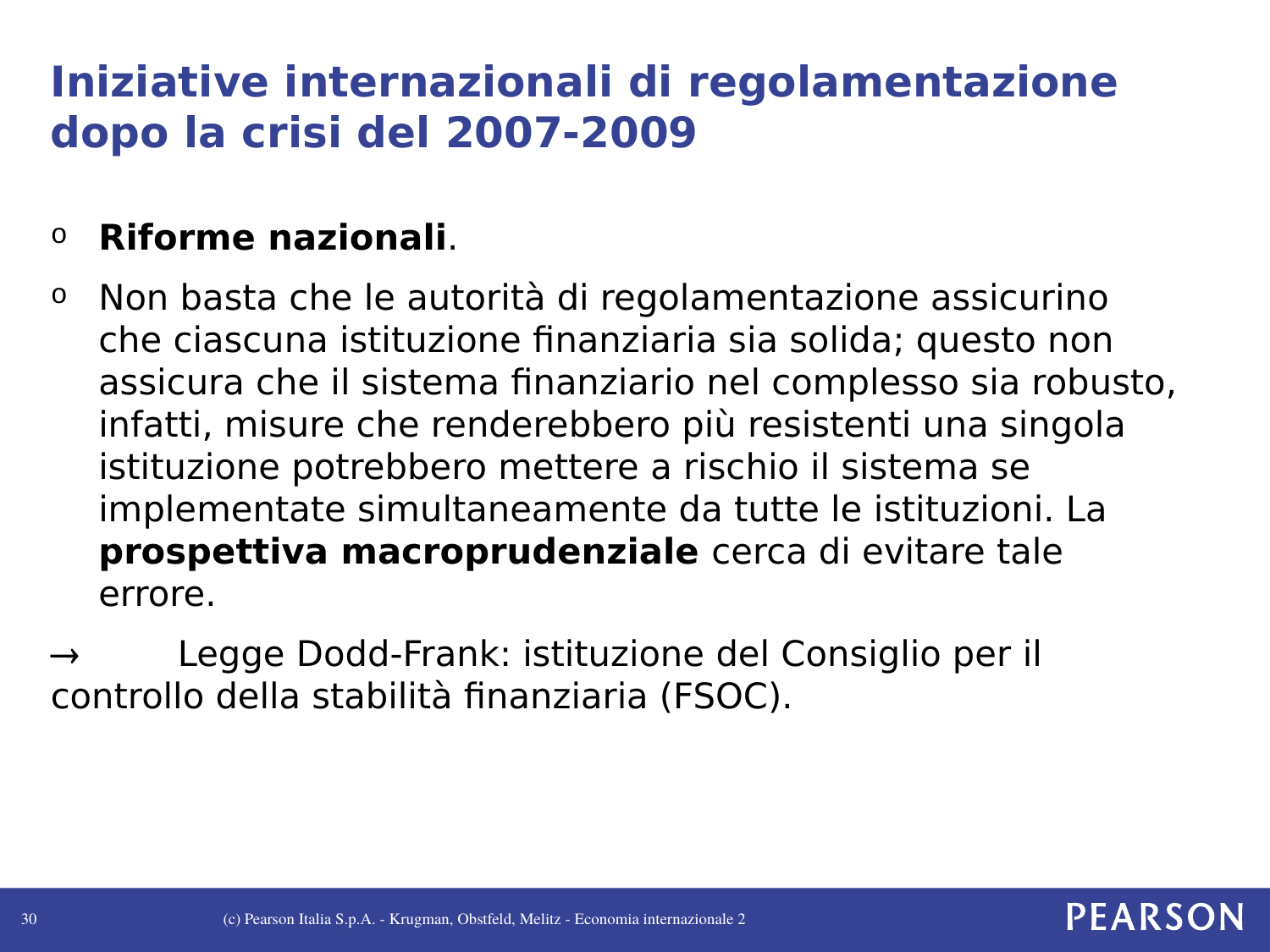

# Iniziative internazionali di regolamentazione dopo la crisi del 2007-2009
Riforme nazionali.
Non basta che le autorità di regolamentazione assicurino che ciascuna istituzione finanziaria sia solida; questo non assicura che il sistema finanziario nel complesso sia robusto, infatti, misure che renderebbero più resistenti una singola istituzione potrebbero mettere a rischio il sistema se implementate simultaneamente da tutte le istituzioni. La prospettiva macroprudenziale cerca di evitare tale errore.
→	Legge Dodd-Frank: istituzione del Consiglio per il 	controllo della stabilità finanziaria (FSOC).

30
(c) Pearson Italia S.p.A. - Krugman, Obstfeld, Melitz - Economia internazionale 2